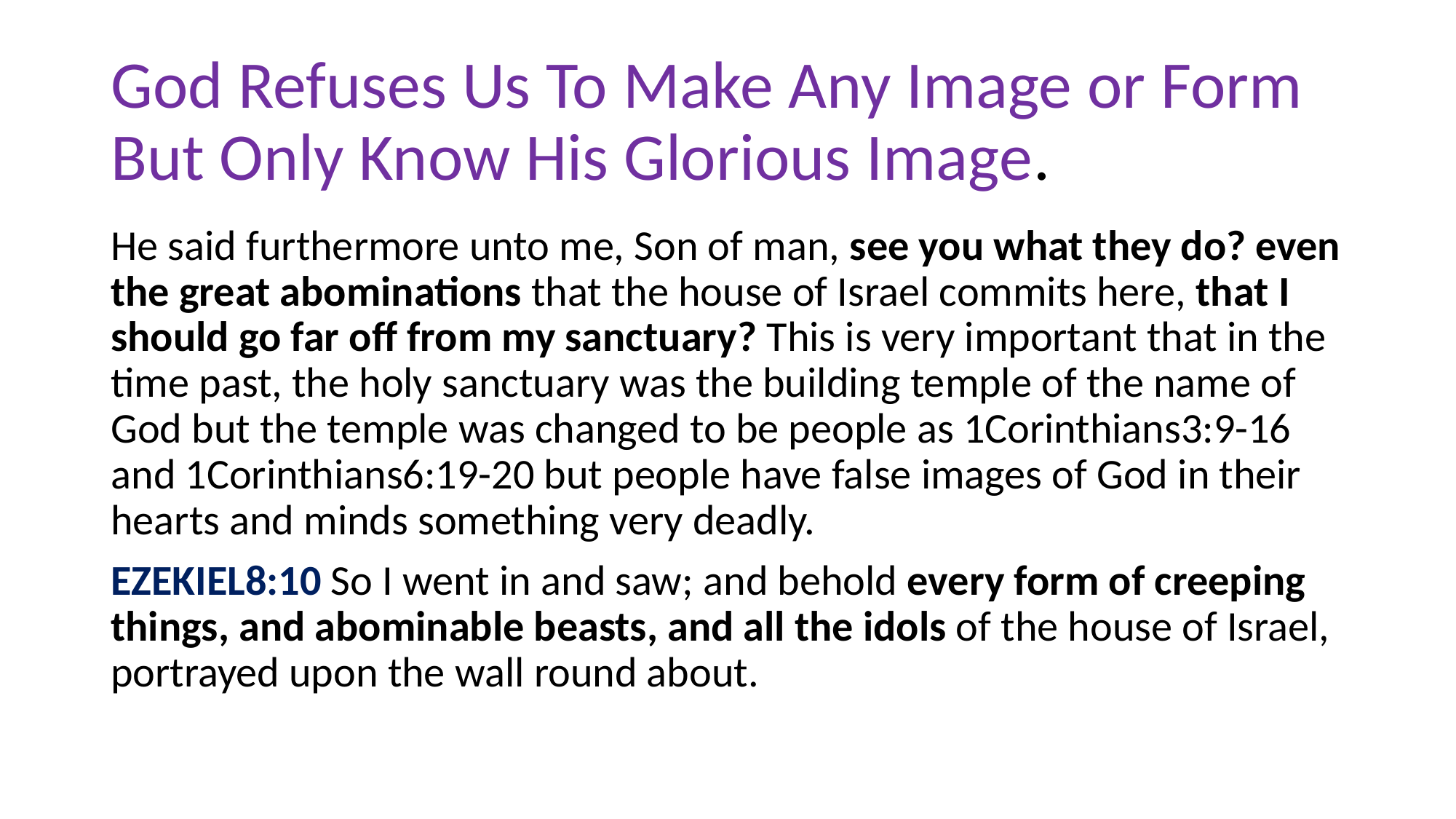

# God Refuses Us To Make Any Image or Form But Only Know His Glorious Image.
He said furthermore unto me, Son of man, see you what they do? even the great abominations that the house of Israel commits here, that I should go far off from my sanctuary? This is very important that in the time past, the holy sanctuary was the building temple of the name of God but the temple was changed to be people as 1Corinthians3:9-16 and 1Corinthians6:19-20 but people have false images of God in their hearts and minds something very deadly.
EZEKIEL8:10 So I went in and saw; and behold every form of creeping things, and abominable beasts, and all the idols of the house of Israel, portrayed upon the wall round about.